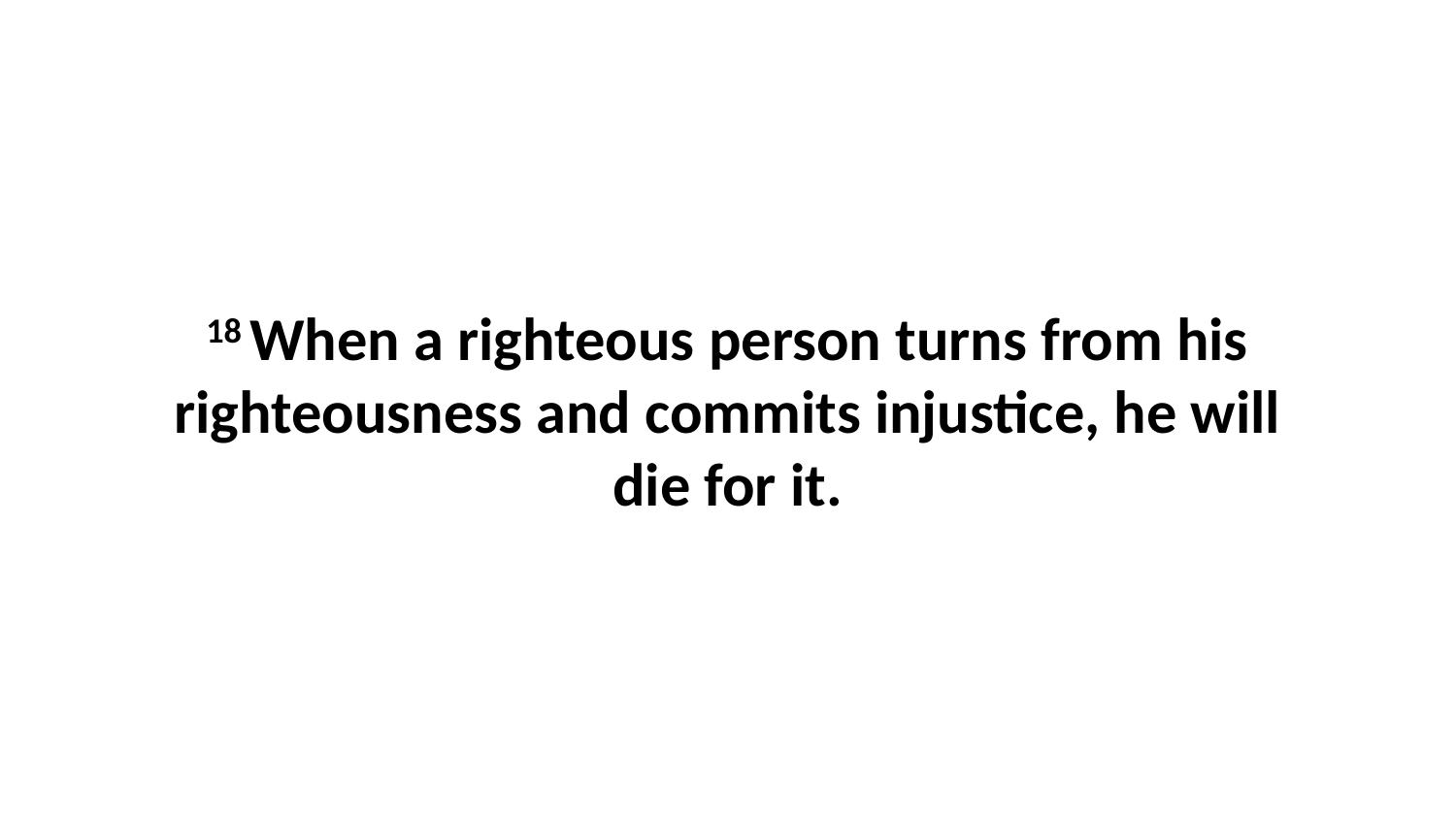

18 When a righteous person turns from his righteousness and commits injustice, he will die for it.